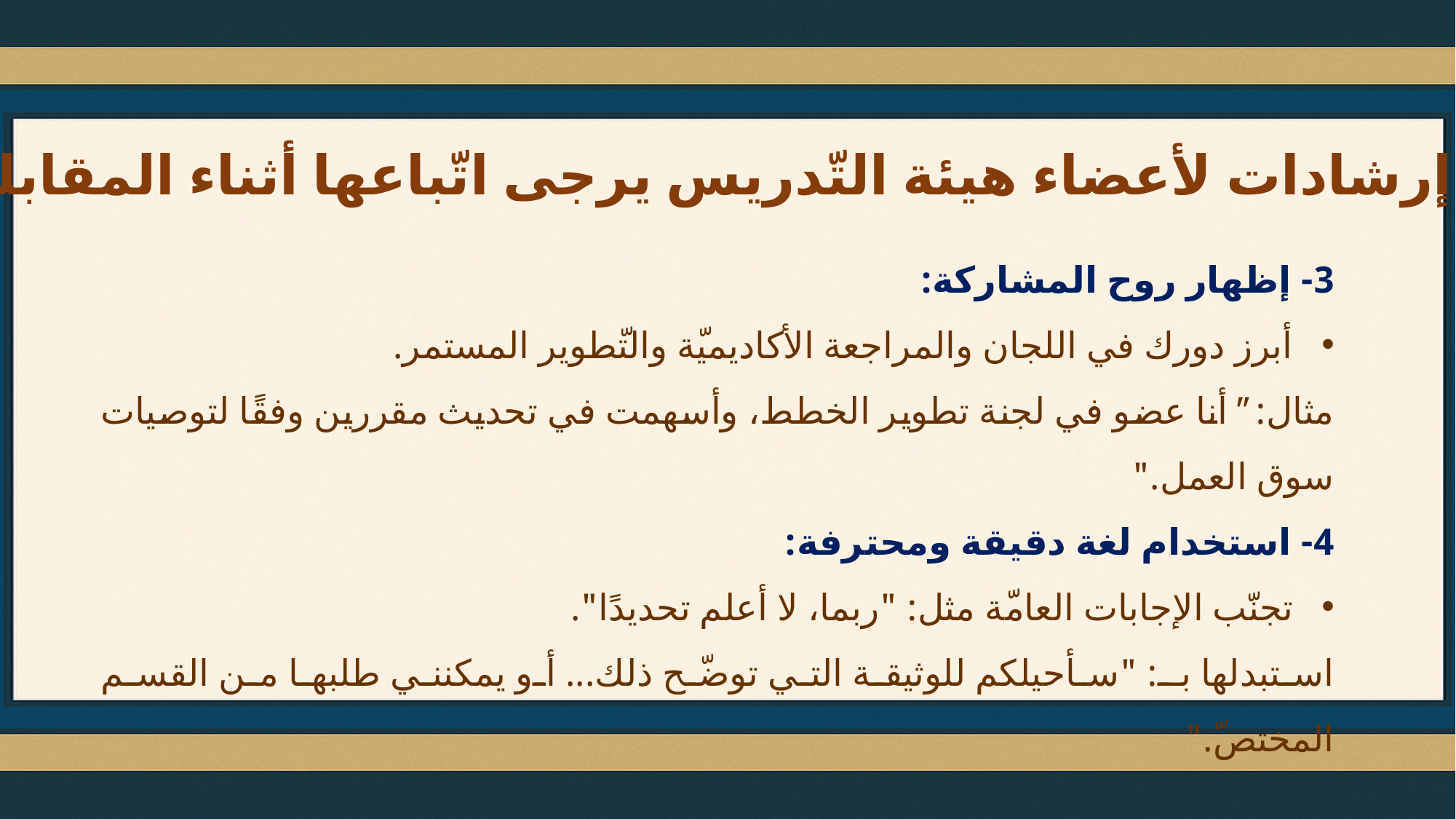

إرشادات لأعضاء هيئة التّدريس يرجى اتّباعها أثناء المقابلة
3- إظهار روح المشاركة:
أبرز دورك في اللجان والمراجعة الأكاديميّة والتّطوير المستمر.
مثال: "أنا عضو في لجنة تطوير الخطط، وأسهمت في تحديث مقررين وفقًا لتوصيات سوق العمل."
4- استخدام لغة دقيقة ومحترفة:
تجنّب الإجابات العامّة مثل: "ربما، لا أعلم تحديدًا".
استبدلها بـ: "سأحيلكم للوثيقة التي توضّح ذلك... أو يمكنني طلبها من القسم المختصّ."